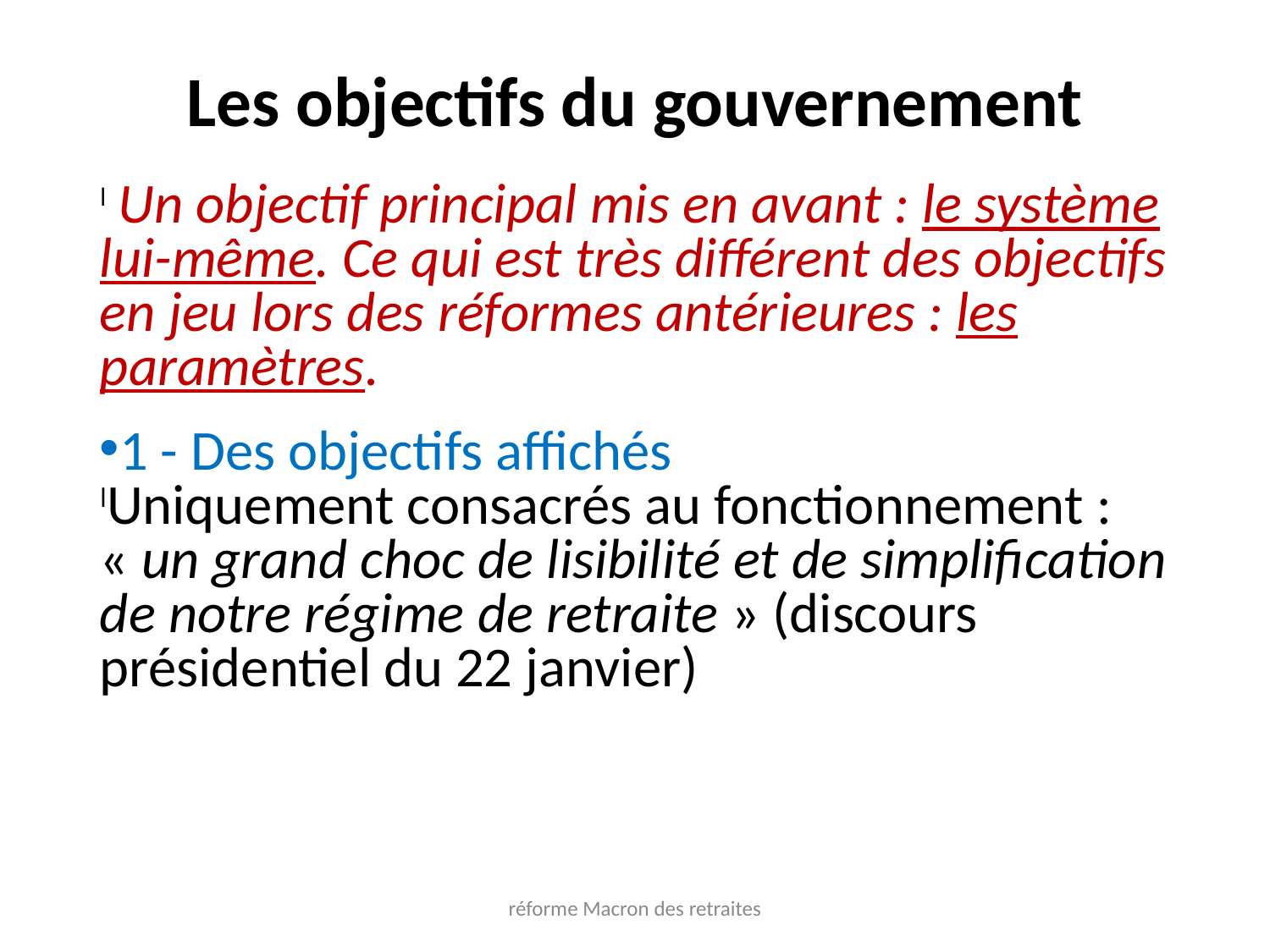

Les objectifs du gouvernement
 Un objectif principal mis en avant : le système lui-même. Ce qui est très différent des objectifs en jeu lors des réformes antérieures : les paramètres.

1 - Des objectifs affichés
Uniquement consacrés au fonctionnement : « un grand choc de lisibilité et de simplification de notre régime de retraite » (discours présidentiel du 22 janvier)
réforme Macron des retraites